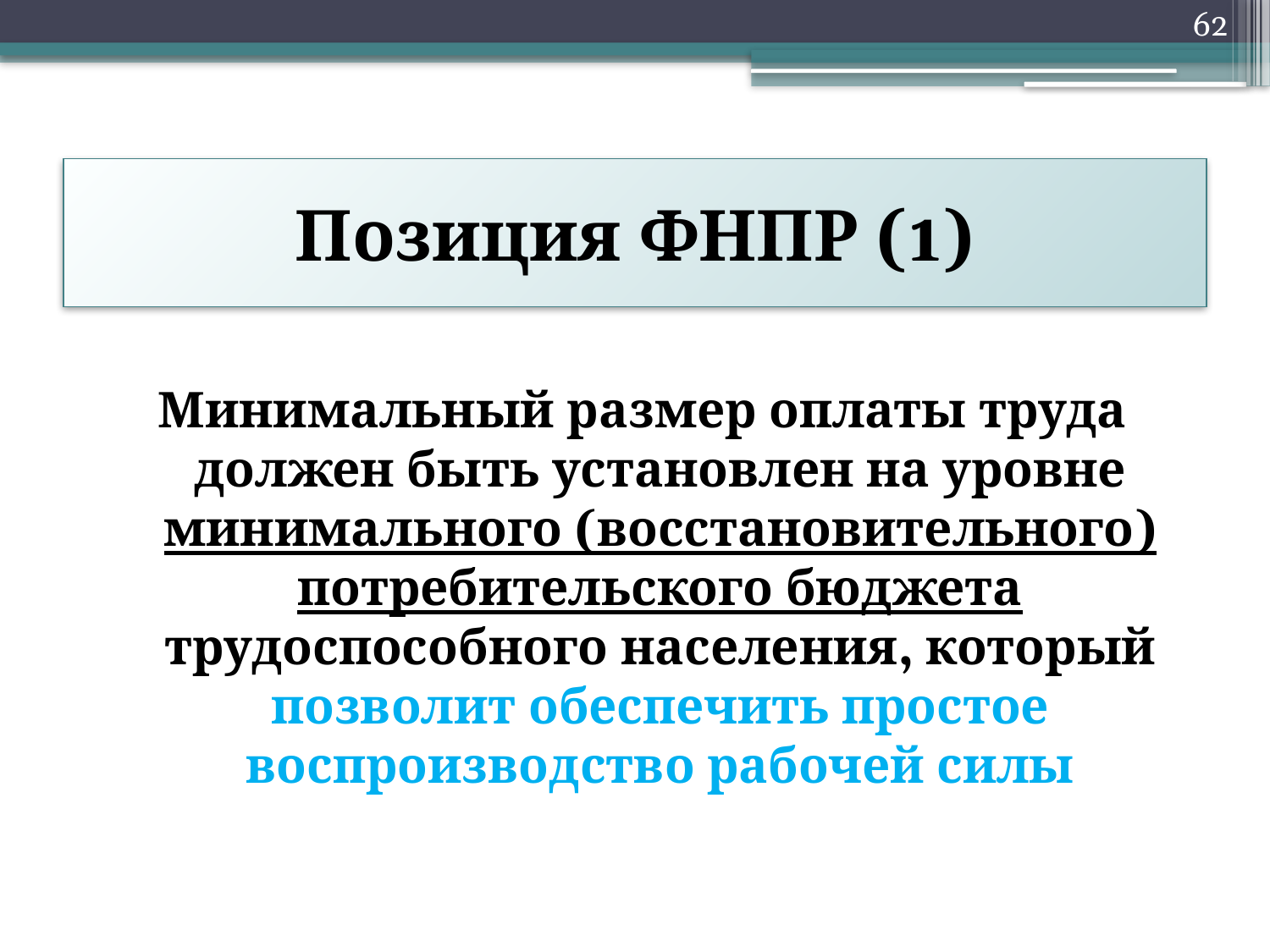

62
# Позиция ФНПР (1)

Минимальный размер оплаты труда должен быть установлен на уровне минимального (восстановительного) потребительского бюджета трудоспособного населения, который позволит обеспечить простое воспроизводство рабочей силы